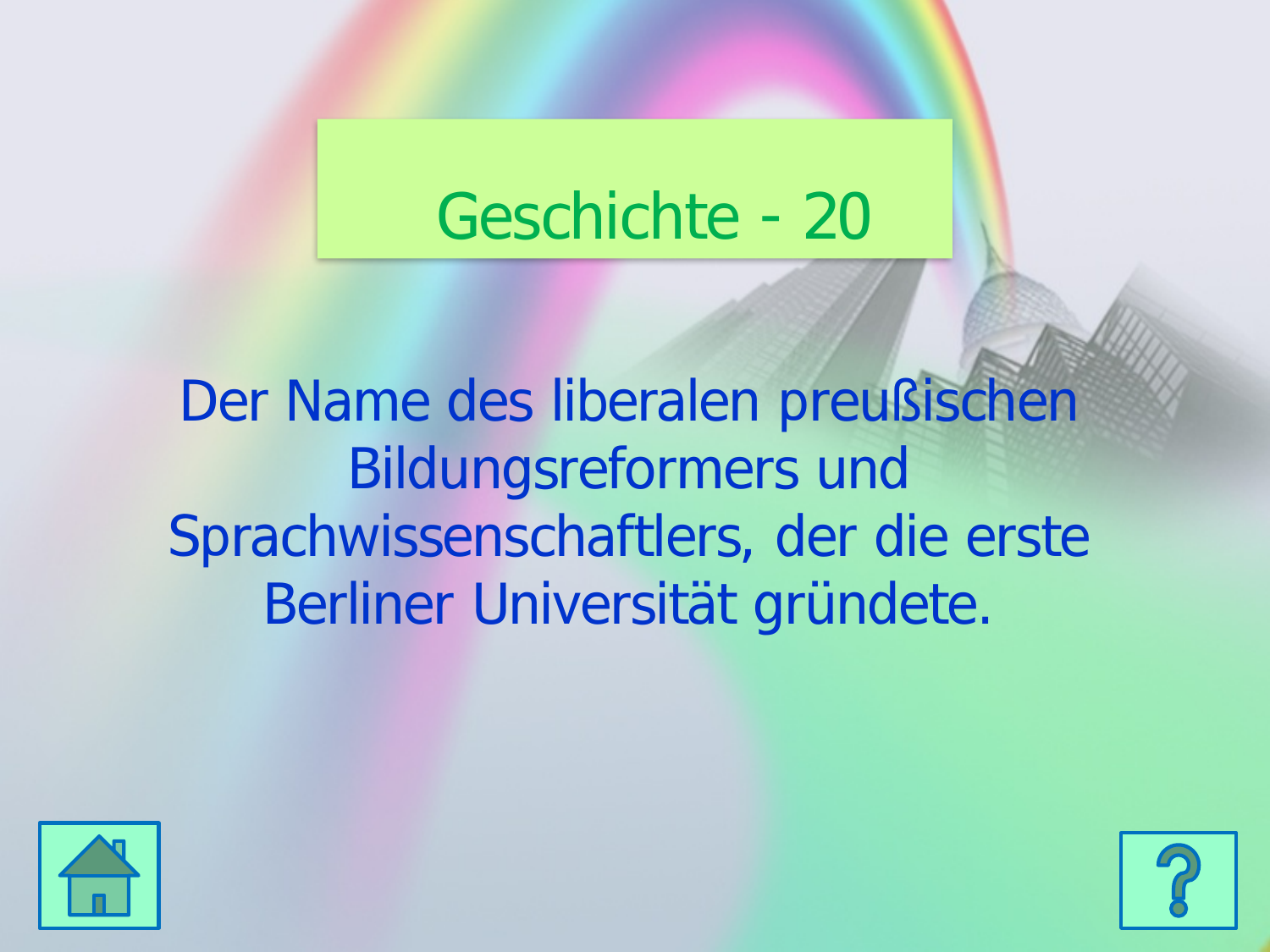

Geschichte - 20
Der Name des liberalen preußischen Bildungsreformers und Sprachwissenschaftlers, der die erste Berliner Universität gründete.